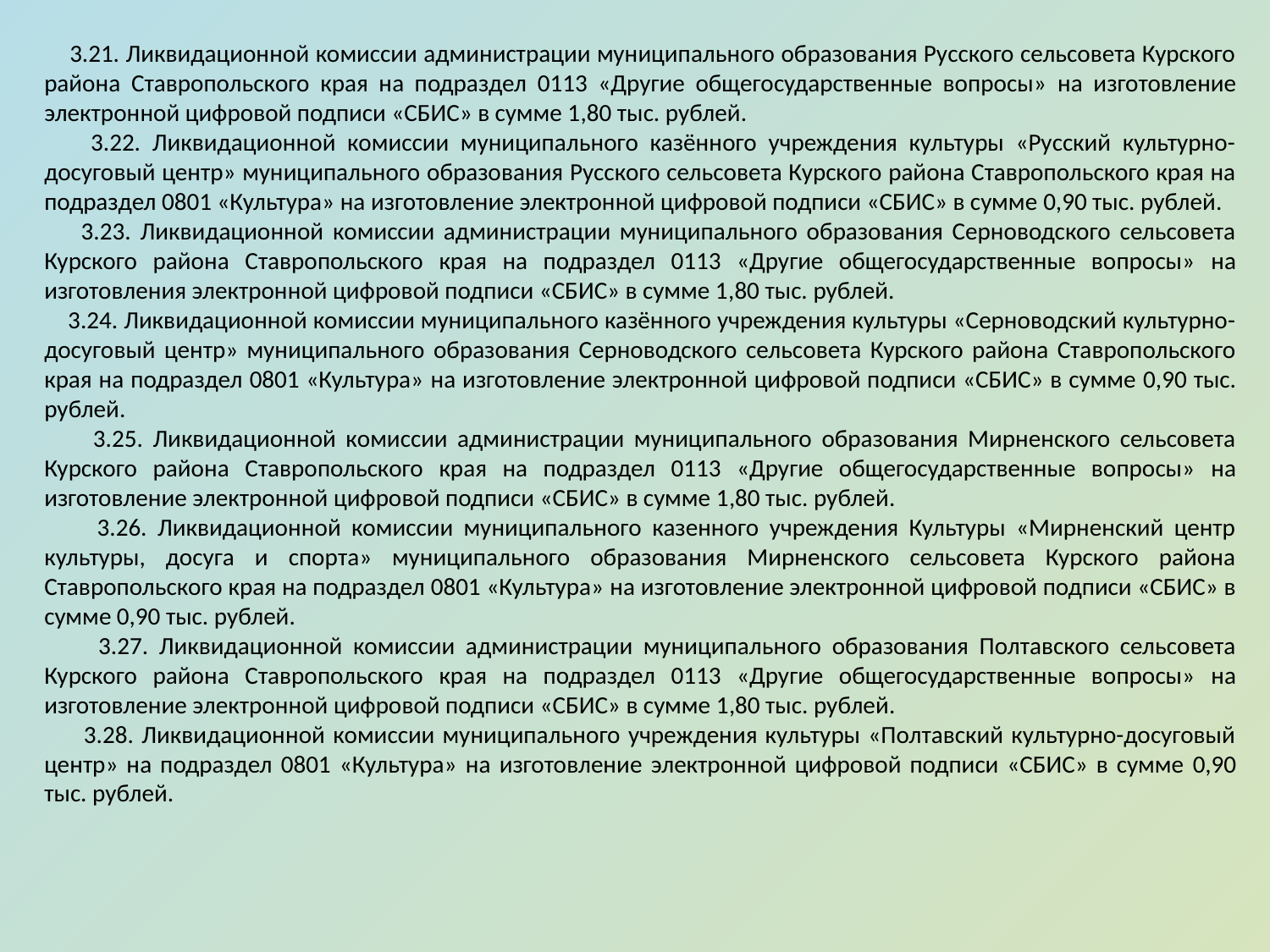

3.21. Ликвидационной комиссии администрации муниципального образования Русского сельсовета Курского района Ставропольского края на подраздел 0113 «Другие общегосударственные вопросы» на изготовление электронной цифровой подписи «СБИС» в сумме 1,80 тыс. рублей.
    3.22. Ликвидационной комиссии муниципального казённого учреждения культуры «Русский культурно-досуговый центр» муниципального образования Русского сельсовета Курского района Ставропольского края на подраздел 0801 «Культура» на изготовление электронной цифровой подписи «СБИС» в сумме 0,90 тыс. рублей.
    3.23. Ликвидационной комиссии администрации муниципального образования Серноводского сельсовета Курского района Ставропольского края на подраздел 0113 «Другие общегосударственные вопросы» на изготовления электронной цифровой подписи «СБИС» в сумме 1,80 тыс. рублей.
    3.24. Ликвидационной комиссии муниципального казённого учреждения культуры «Серноводский культурно-досуговый центр» муниципального образования Серноводского сельсовета Курского района Ставропольского края на подраздел 0801 «Культура» на изготовление электронной цифровой подписи «СБИС» в сумме 0,90 тыс. рублей.
     3.25. Ликвидационной комиссии администрации муниципального образования Мирненского сельсовета Курского района Ставропольского края на подраздел 0113 «Другие общегосударственные вопросы» на изготовление электронной цифровой подписи «СБИС» в сумме 1,80 тыс. рублей.
     3.26. Ликвидационной комиссии муниципального казенного учреждения Культуры «Мирненский центр культуры, досуга и спорта» муниципального образования Мирненского сельсовета Курского района Ставропольского края на подраздел 0801 «Культура» на изготовление электронной цифровой подписи «СБИС» в сумме 0,90 тыс. рублей.
     3.27. Ликвидационной комиссии администрации муниципального образования Полтавского сельсовета Курского района Ставропольского края на подраздел 0113 «Другие общегосударственные вопросы» на изготовление электронной цифровой подписи «СБИС» в сумме 1,80 тыс. рублей.
     3.28. Ликвидационной комиссии муниципального учреждения культуры «Полтавский культурно-досуговый центр» на подраздел 0801 «Культура» на изготовление электронной цифровой подписи «СБИС» в сумме 0,90 тыс. рублей.